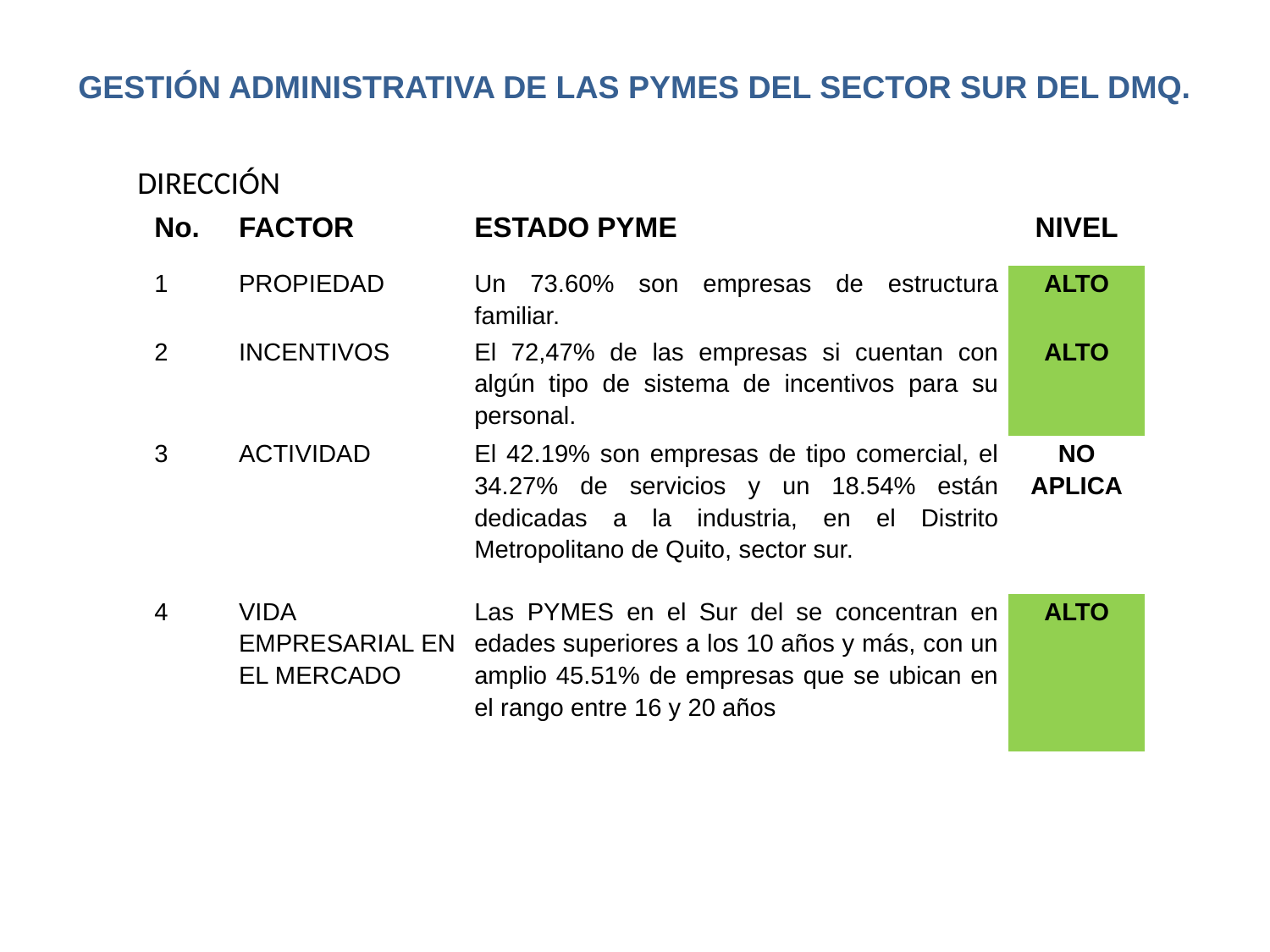

# GESTIÓN ADMINISTRATIVA DE LAS PYMES DEL SECTOR SUR DEL DMQ.
DIRECCIÓN
| No. | FACTOR | ESTADO PYME | NIVEL |
| --- | --- | --- | --- |
| 1 | PROPIEDAD | Un 73.60% son empresas de estructura familiar. | ALTO |
| 2 | INCENTIVOS | El 72,47% de las empresas si cuentan con algún tipo de sistema de incentivos para su personal. | ALTO |
| 3 | ACTIVIDAD | El 42.19% son empresas de tipo comercial, el 34.27% de servicios y un 18.54% están dedicadas a la industria, en el Distrito Metropolitano de Quito, sector sur. | NO APLICA |
| 4 | VIDA EMPRESARIAL EN EL MERCADO | Las PYMES en el Sur del se concentran en edades superiores a los 10 años y más, con un amplio 45.51% de empresas que se ubican en el rango entre 16 y 20 años | ALTO |